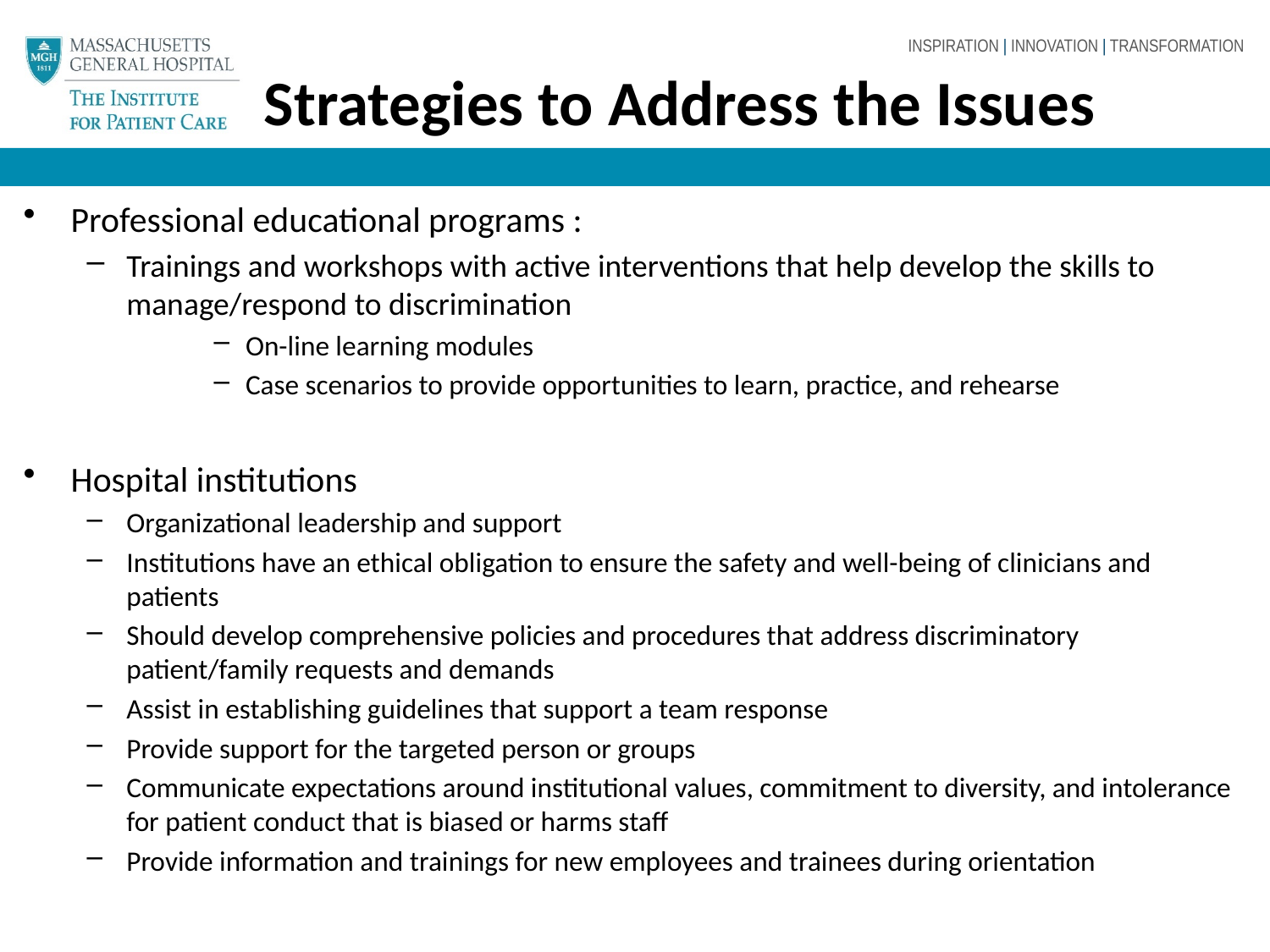

# Strategies to Address the Issues
Professional educational programs :
Trainings and workshops with active interventions that help develop the skills to manage/respond to discrimination
On-line learning modules
Case scenarios to provide opportunities to learn, practice, and rehearse

Hospital institutions
Organizational leadership and support
Institutions have an ethical obligation to ensure the safety and well-being of clinicians and patients
Should develop comprehensive policies and procedures that address discriminatory patient/family requests and demands
Assist in establishing guidelines that support a team response
Provide support for the targeted person or groups
Communicate expectations around institutional values, commitment to diversity, and intolerance for patient conduct that is biased or harms staff
Provide information and trainings for new employees and trainees during orientation